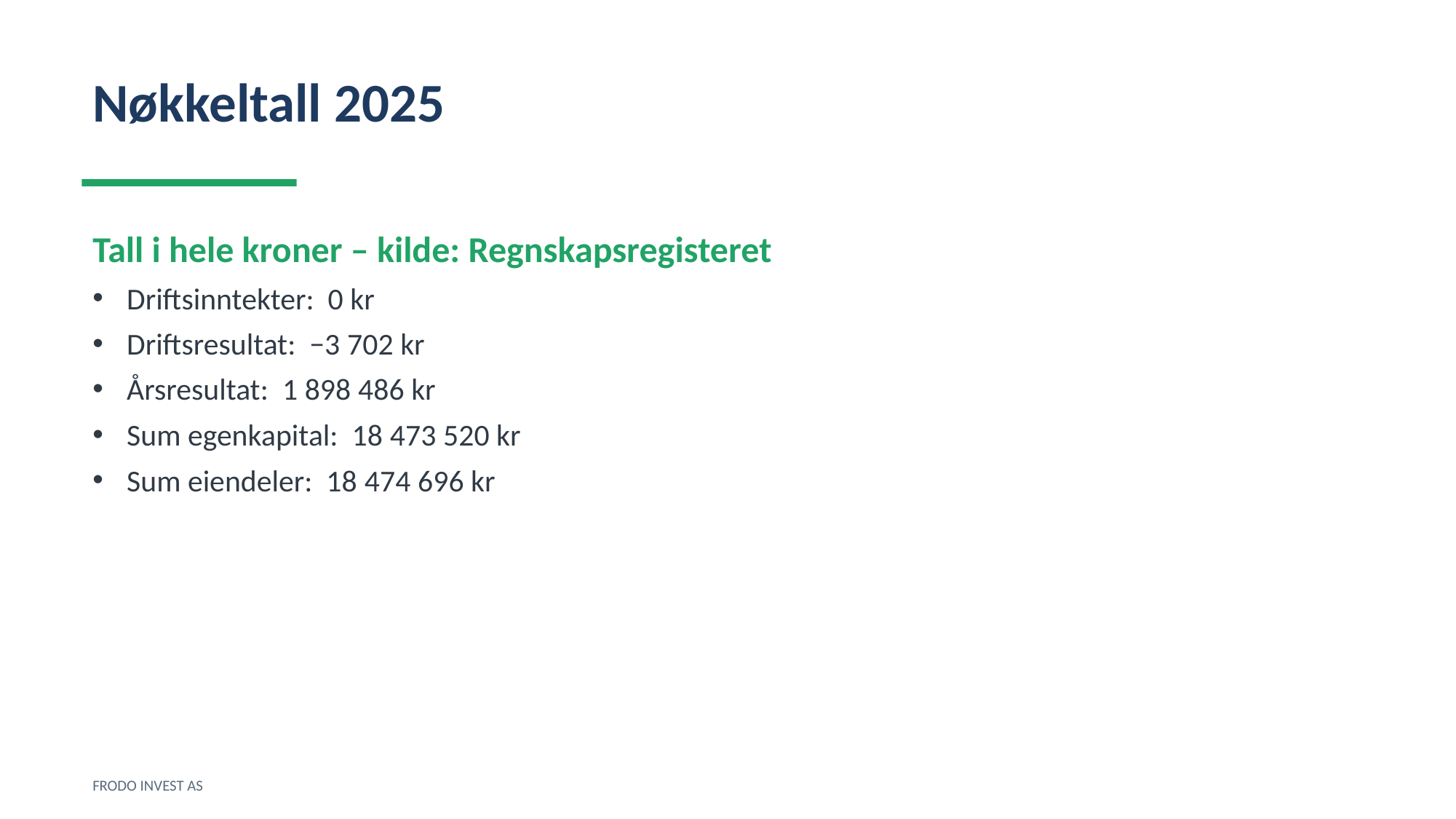

Nøkkeltall 2025

Tall i hele kroner – kilde: Regnskapsregisteret
Driftsinntekter:  0 kr
Driftsresultat:  −3 702 kr
Årsresultat:  1 898 486 kr
Sum egenkapital:  18 473 520 kr
Sum eiendeler:  18 474 696 kr
FRODO INVEST AS